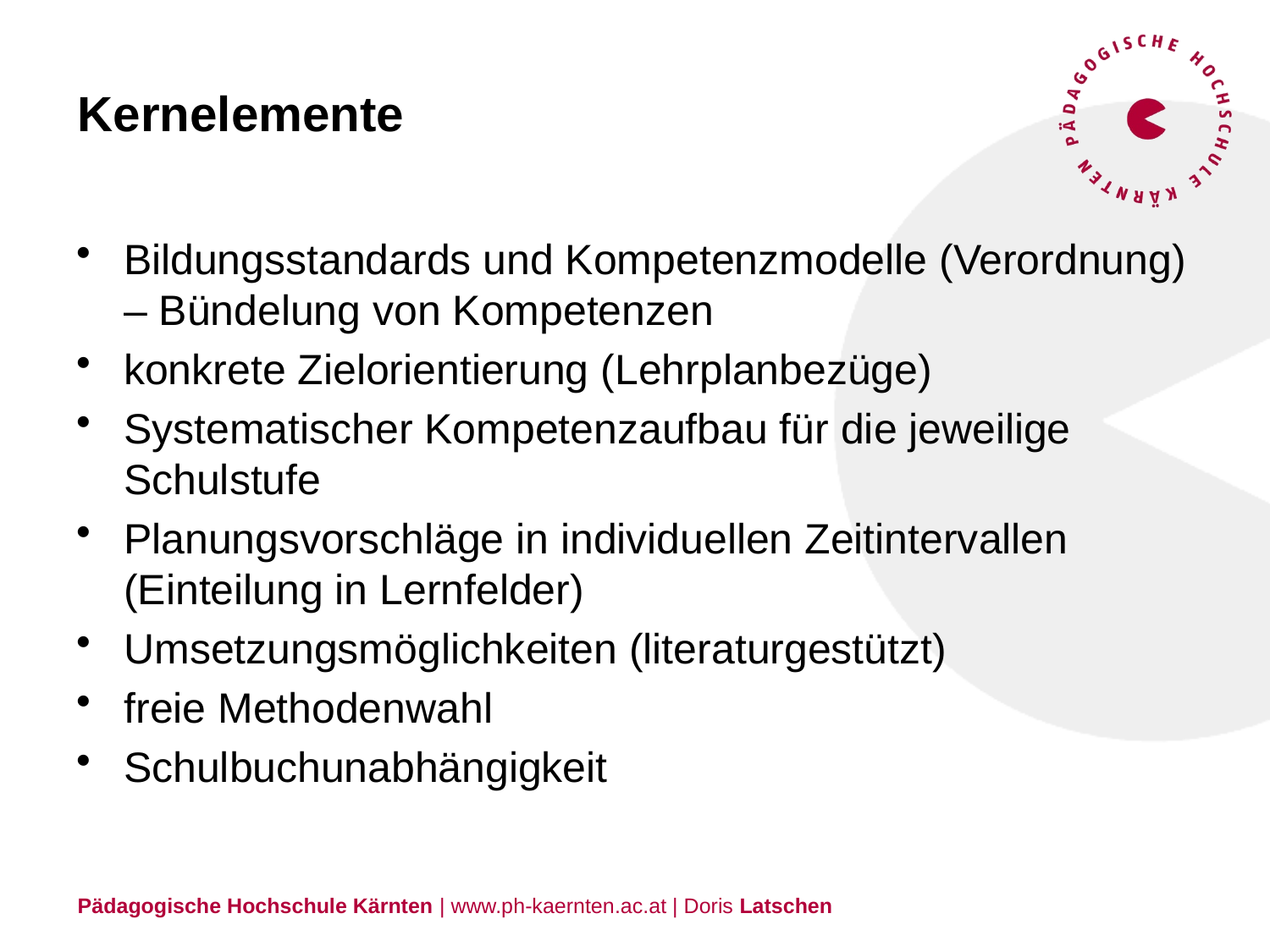

# Kernelemente
Bildungsstandards und Kompetenzmodelle (Verordnung) – Bündelung von Kompetenzen
konkrete Zielorientierung (Lehrplanbezüge)
Systematischer Kompetenzaufbau für die jeweilige Schulstufe
Planungsvorschläge in individuellen Zeitintervallen (Einteilung in Lernfelder)
Umsetzungsmöglichkeiten (literaturgestützt)
freie Methodenwahl
Schulbuchunabhängigkeit